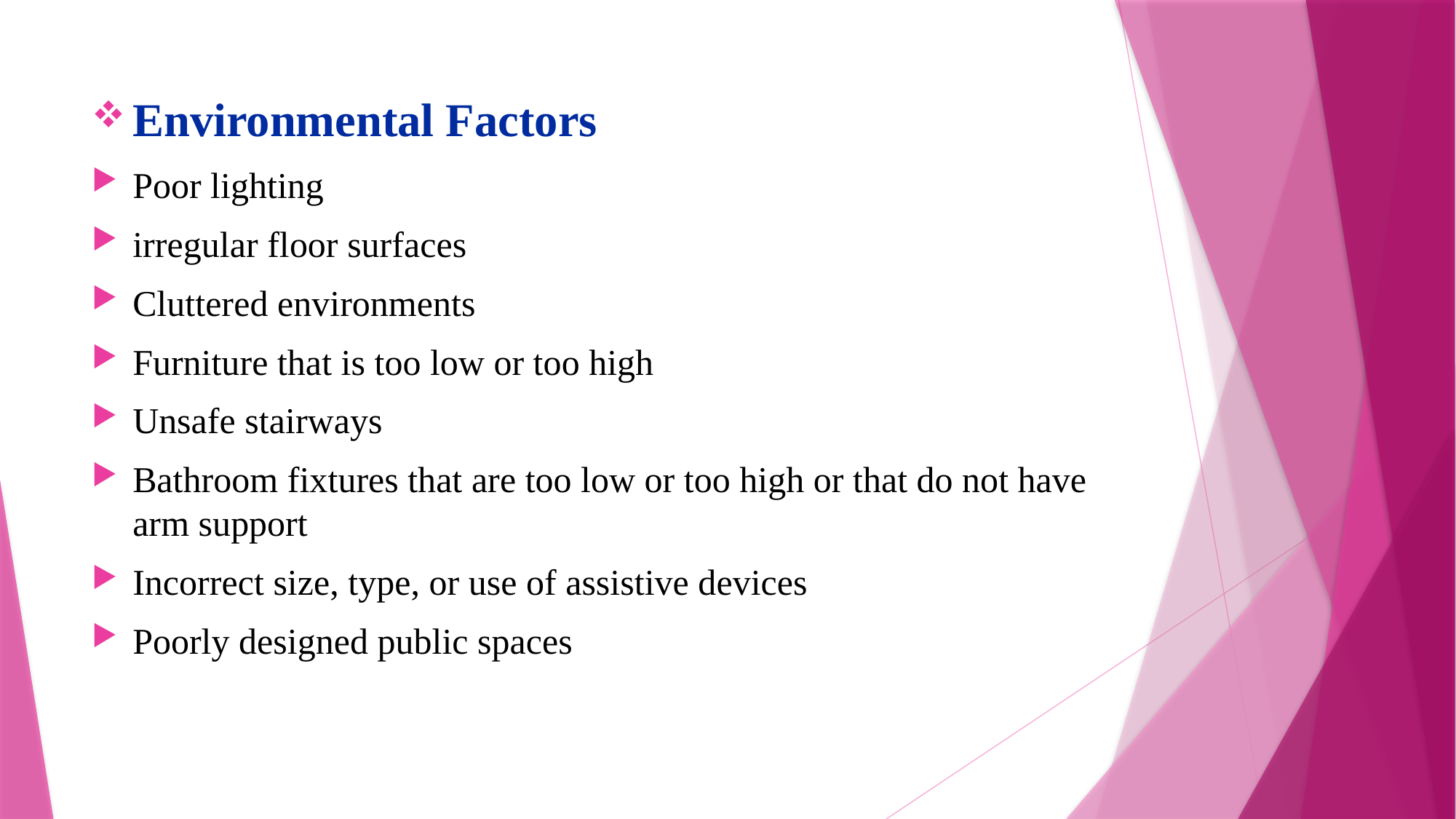

#
Environmental Factors
Poor lighting
irregular floor surfaces
Cluttered environments
Furniture that is too low or too high
Unsafe stairways
Bathroom fixtures that are too low or too high or that do not have arm support
Incorrect size, type, or use of assistive devices
Poorly designed public spaces